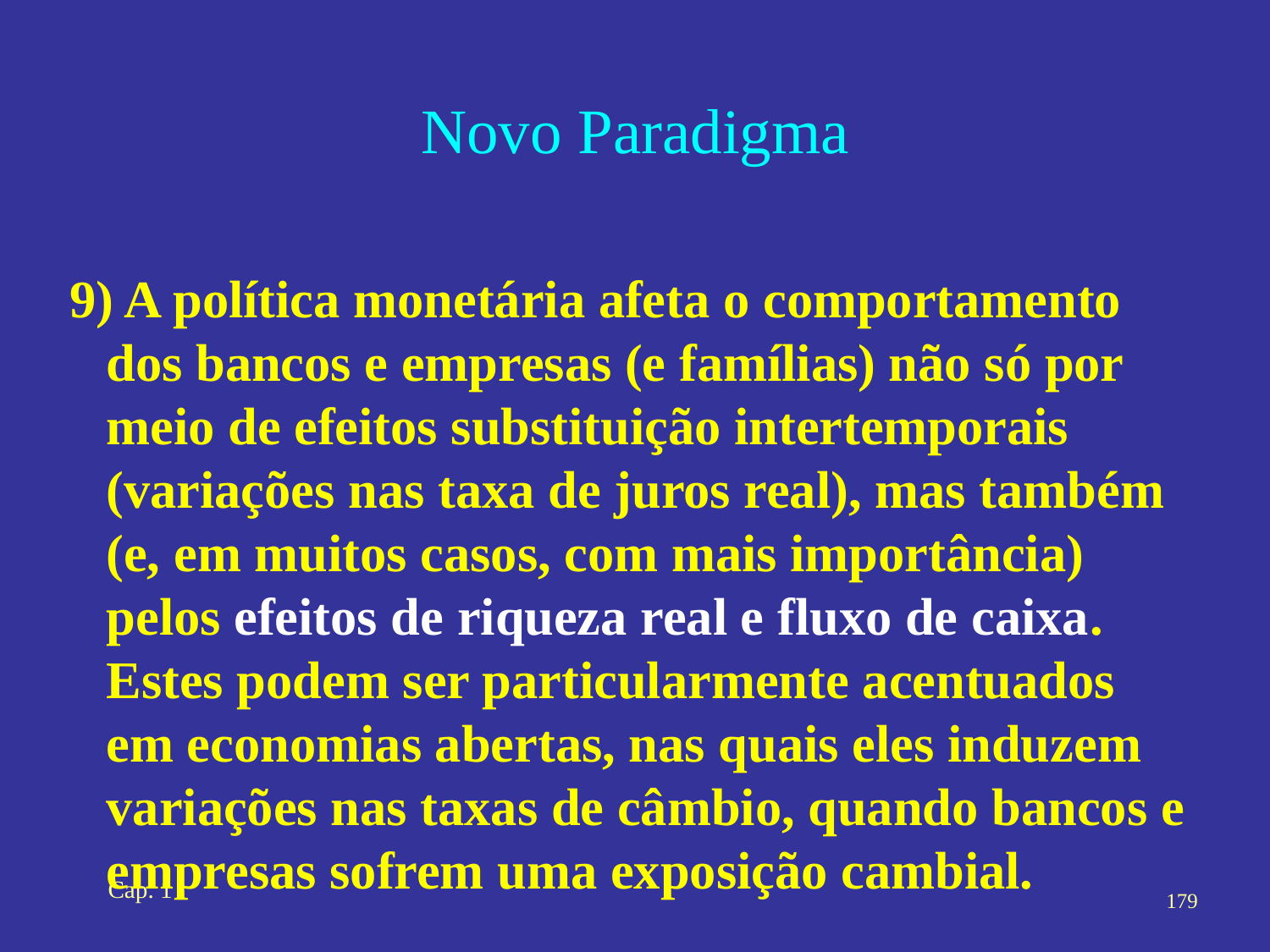

# Novo Paradigma
9) A política monetária afeta o comportamento dos bancos e empresas (e famílias) não só por meio de efeitos substituição intertemporais (variações nas taxa de juros real), mas também (e, em muitos casos, com mais importância) pelos efeitos de riqueza real e fluxo de caixa. Estes podem ser particularmente acentuados em economias abertas, nas quais eles induzem variações nas taxas de câmbio, quando bancos e empresas sofrem uma exposição cambial.
Cap. 1